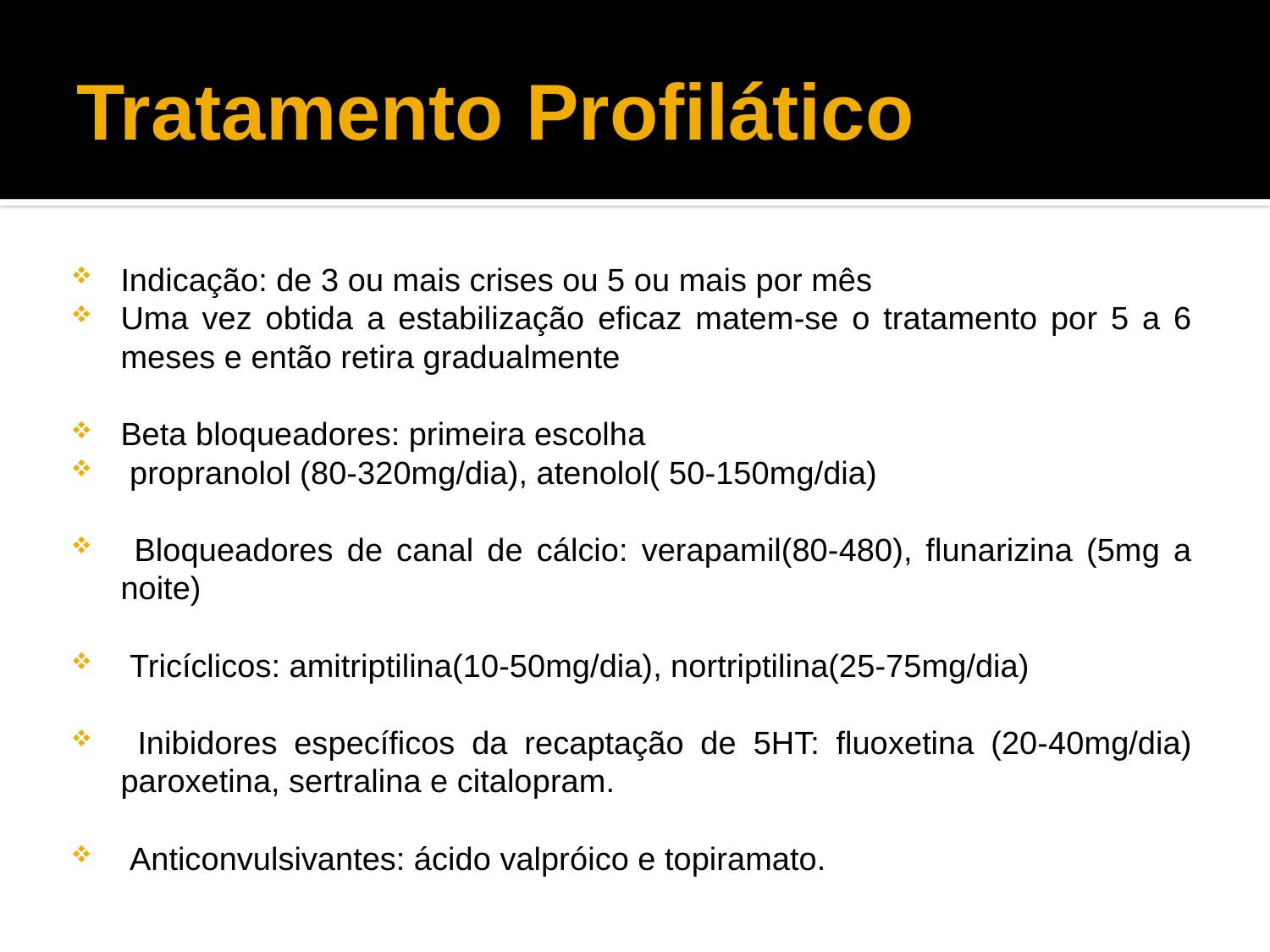

# Tratamento Profilático
Indicação: de 3 ou mais crises ou 5 ou mais por mês
Uma vez obtida a estabilização eficaz matem-se o tratamento por 5 a 6 meses e então retira gradualmente

Beta bloqueadores: primeira escolha
 propranolol (80-320mg/dia), atenolol( 50-150mg/dia)

 Bloqueadores de canal de cálcio: verapamil(80-480), flunarizina (5mg a noite)

 Tricíclicos: amitriptilina(10-50mg/dia), nortriptilina(25-75mg/dia)

 Inibidores específicos da recaptação de 5HT: fluoxetina (20-40mg/dia) paroxetina, sertralina e citalopram.

 Anticonvulsivantes: ácido valpróico e topiramato.